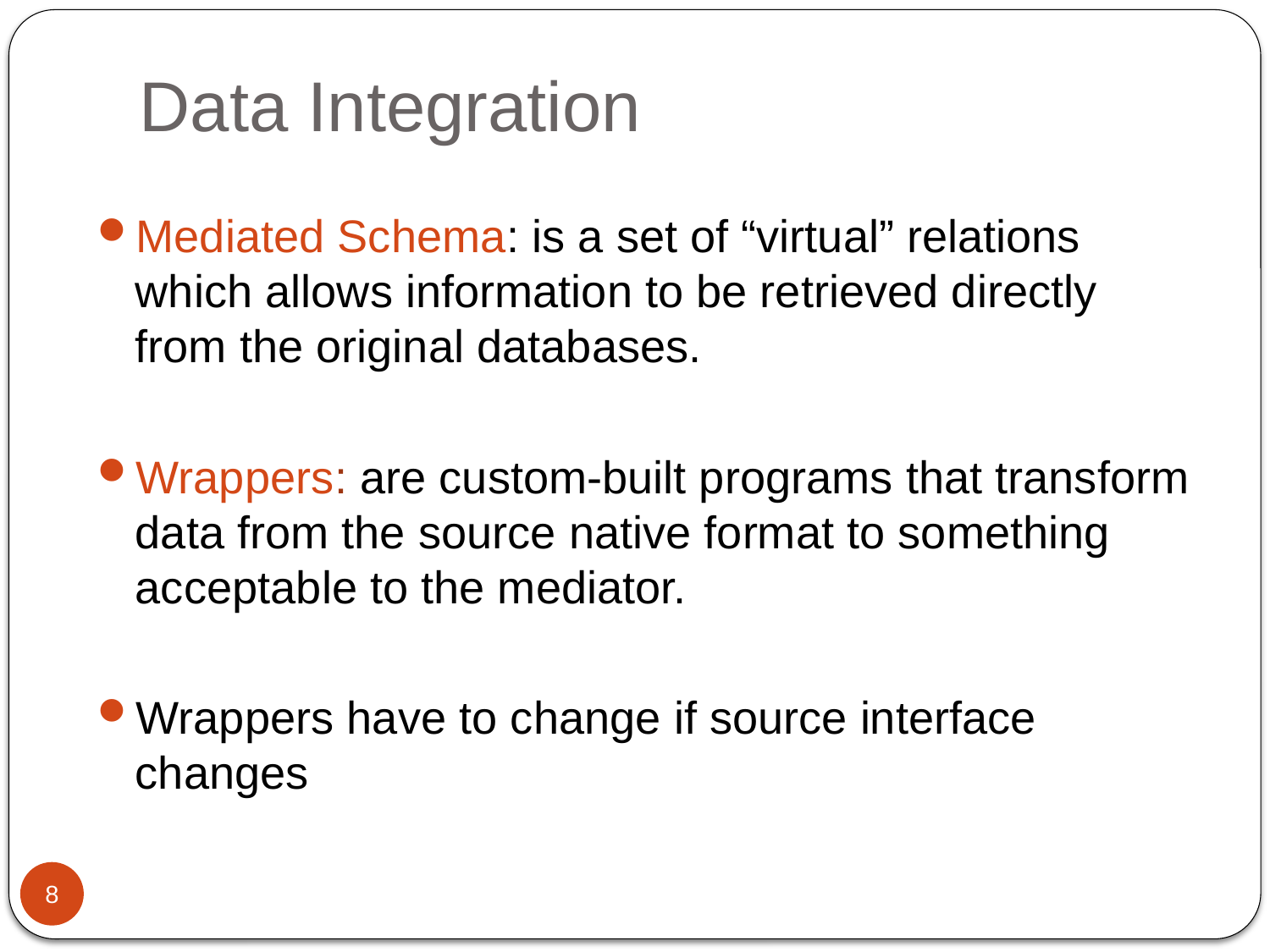

# Data Integration
Mediated Schema: is a set of “virtual” relations which allows information to be retrieved directly from the original databases.

Wrappers: are custom-built programs that transform data from the source native format to something acceptable to the mediator.

Wrappers have to change if source interface changes

8